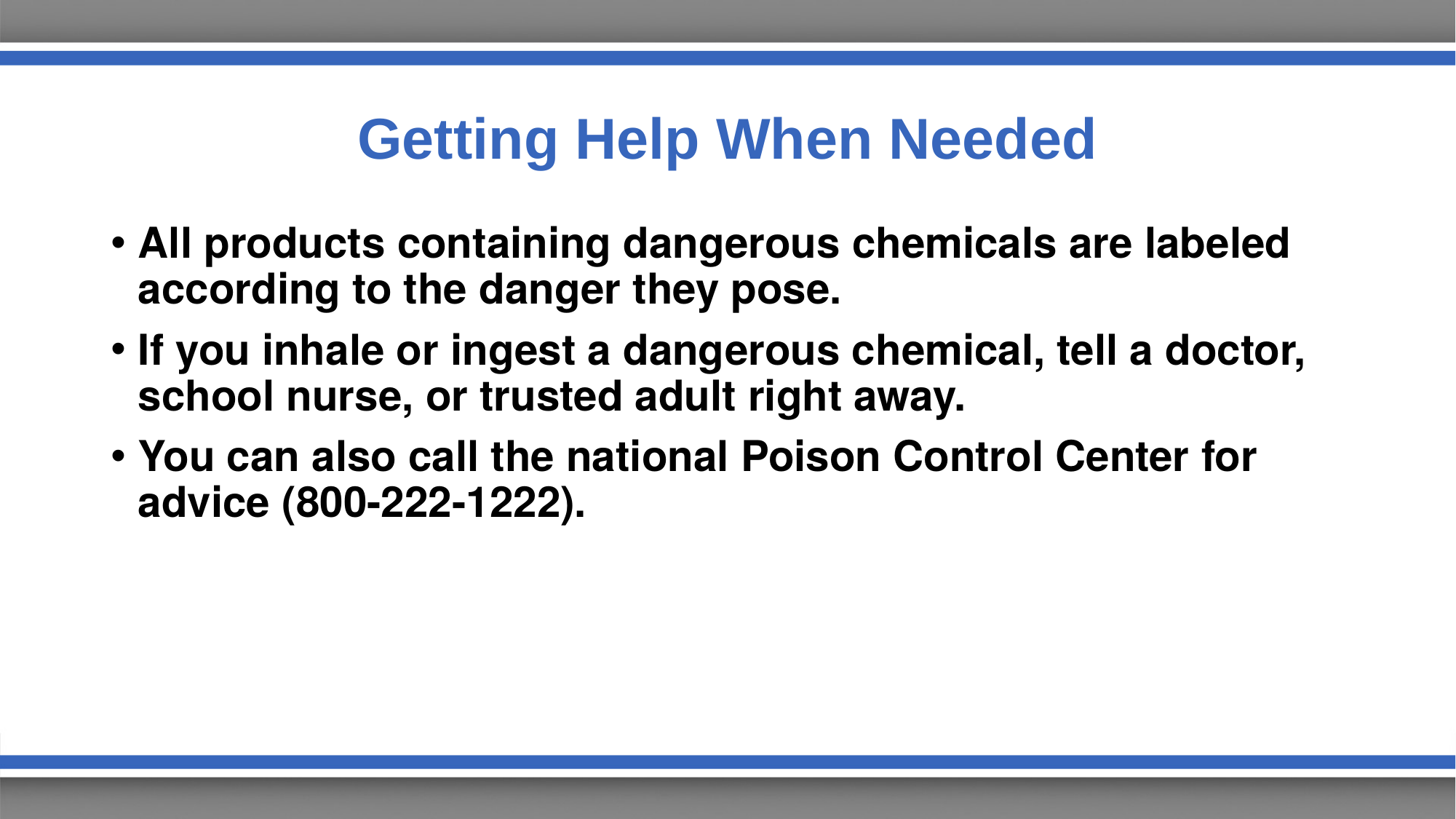

# Getting Help When Needed
All products containing dangerous chemicals are labeled according to the danger they pose.
If you inhale or ingest a dangerous chemical, tell a doctor, school nurse, or trusted adult right away.
You can also call the national Poison Control Center for advice (800-222-1222).